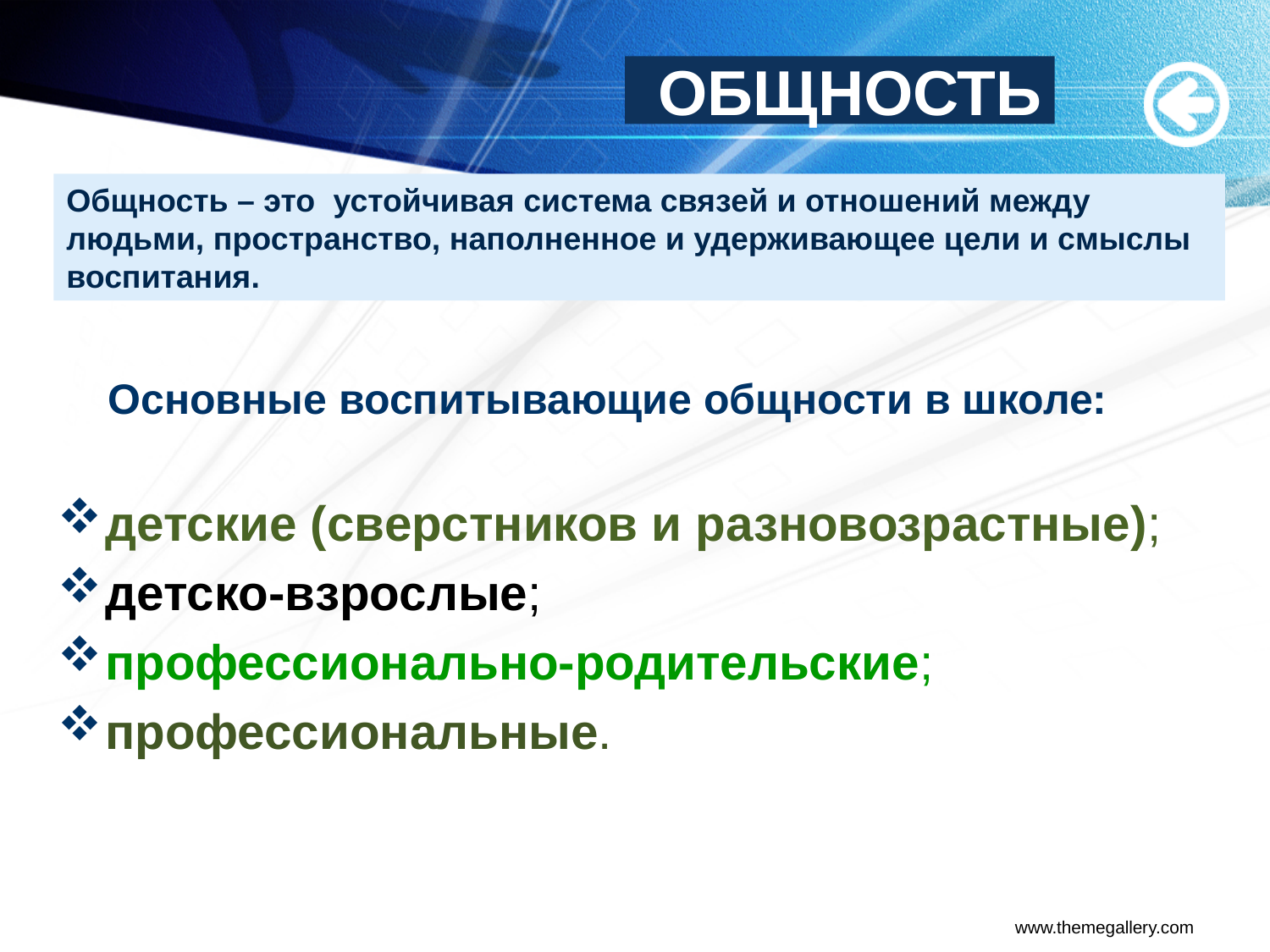

# ОБЩНОСТЬ
Общность – это  устойчивая система связей и отношений между людьми, пространство, наполненное и удерживающее цели и смыслы воспитания.
Основные воспитывающие общности в школе:

детские (сверстников и разновозрастные);
детско-взрослые;
профессионально-родительские;
профессиональные.

www.themegallery.com